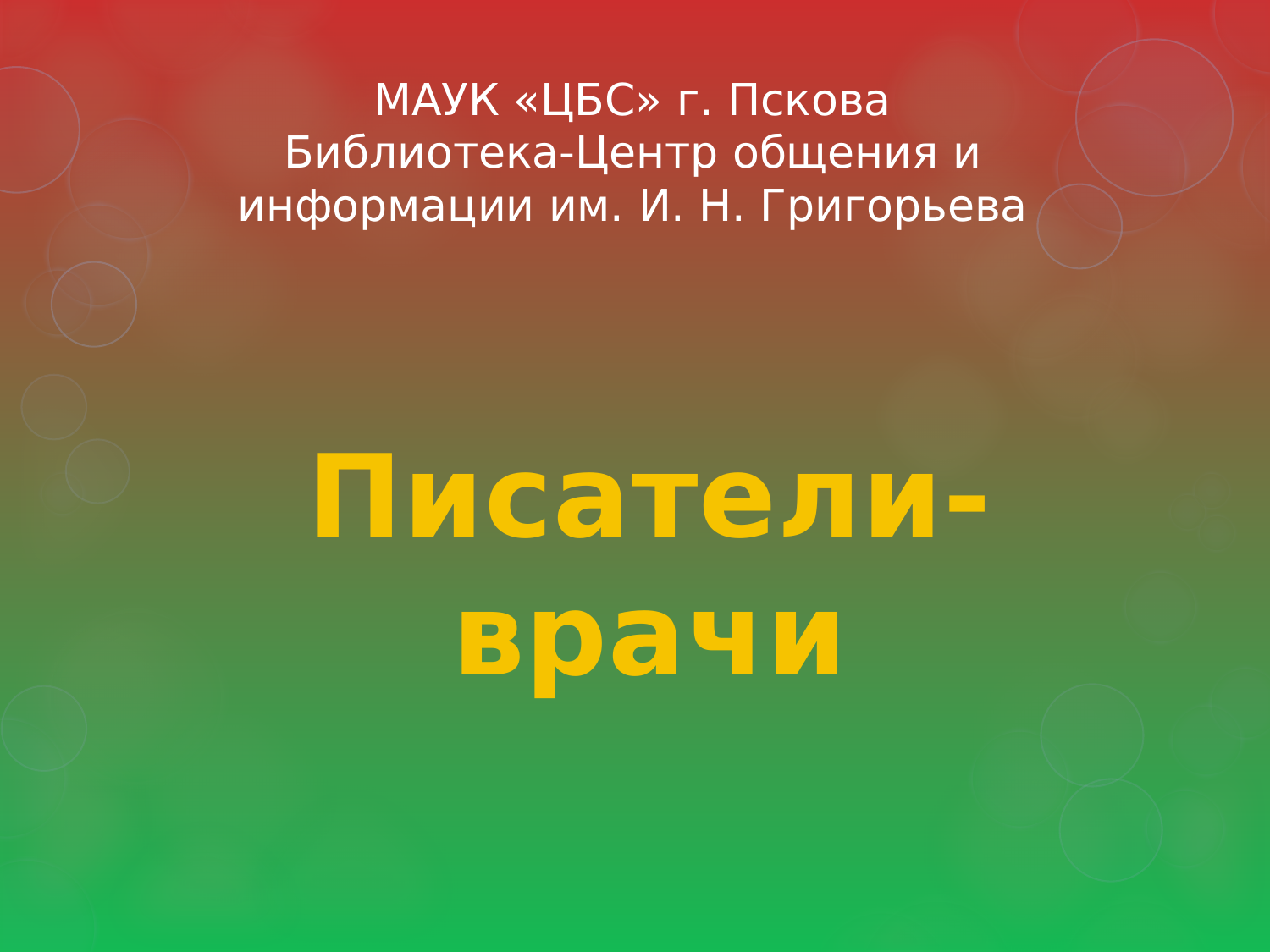

# МАУК «ЦБС» г. Пскова Библиотека-Центр общения и информации им. И. Н. Григорьева
Писатели-врачи